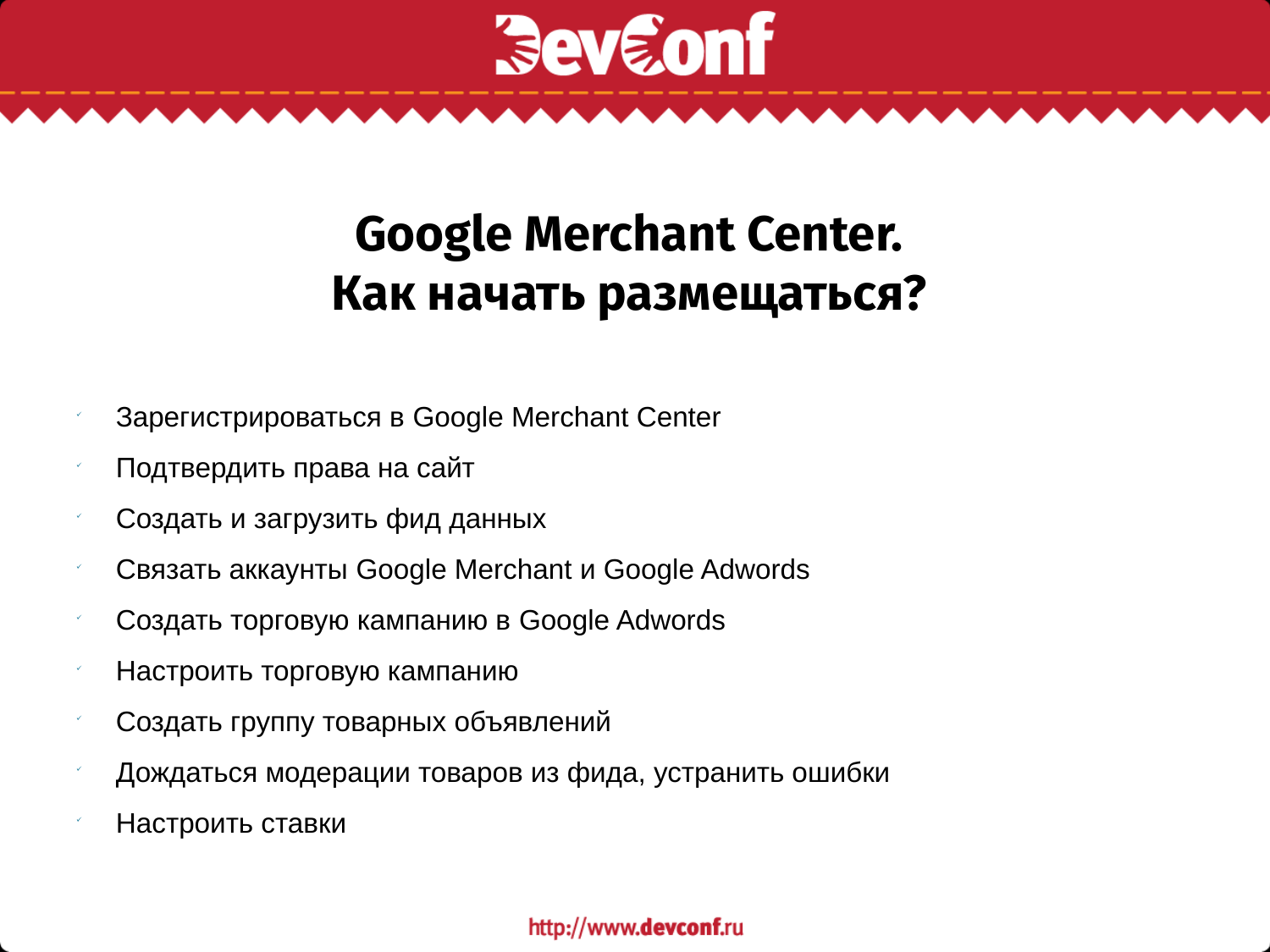

# Google Merchant Center. Как начать размещаться?
Зарегистрироваться в Google Merchant Center
Подтвердить права на сайт
Создать и загрузить фид данных
Связать аккаунты Google Merchant и Google Adwords
Создать торговую кампанию в Google Adwords
Настроить торговую кампанию
Создать группу товарных объявлений
Дождаться модерации товаров из фида, устранить ошибки
Настроить ставки